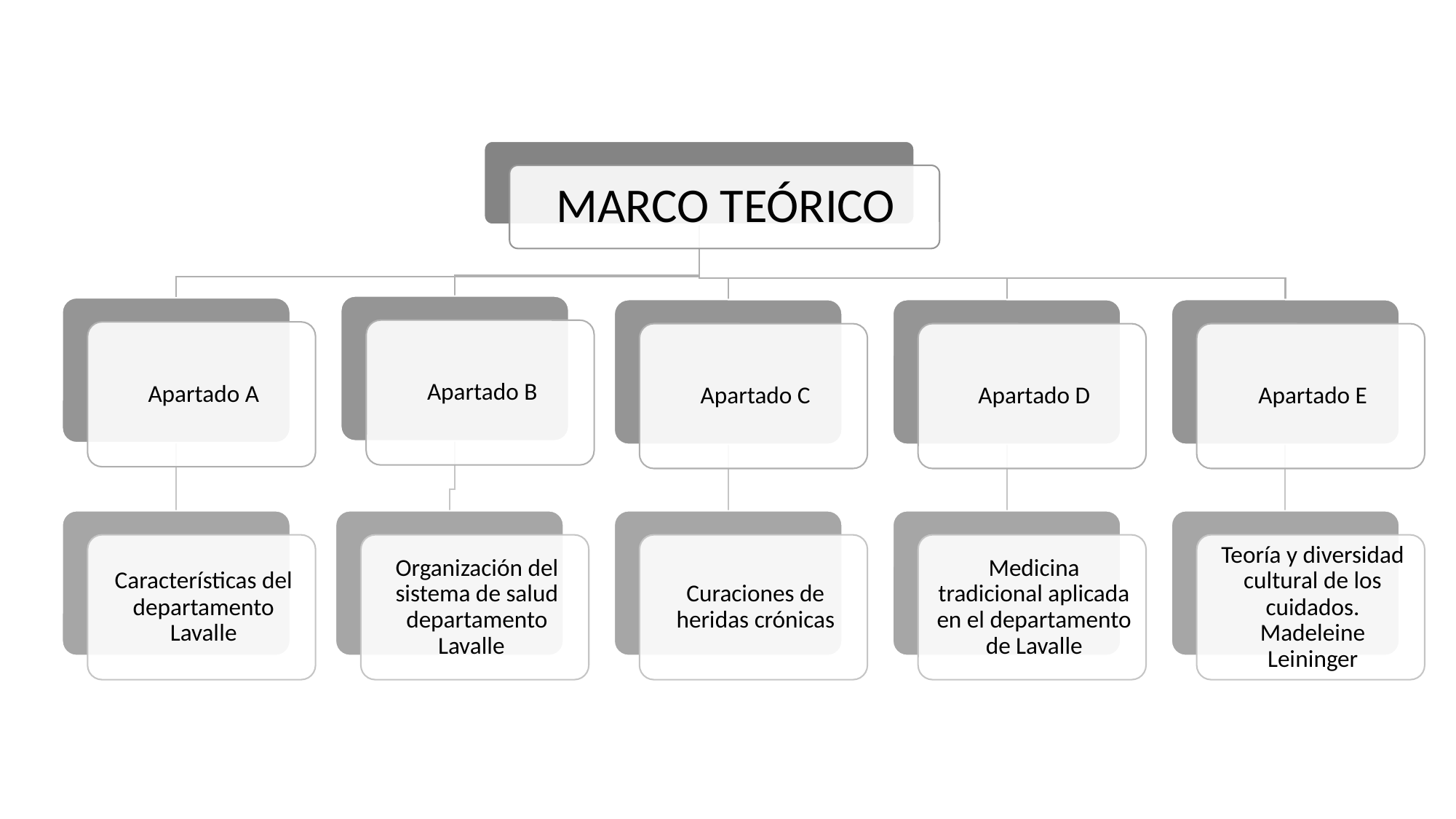

MARCO TEÓRICO
Apartado A
Características del departamento Lavalle
Apartado B
Organización del sistema de salud departamento Lavalle
Apartado C
Curaciones de heridas crónicas
Apartado D
Medicina tradicional aplicada en el departamento de Lavalle
Apartado E
Teoría y diversidad cultural de los cuidados. Madeleine Leininger